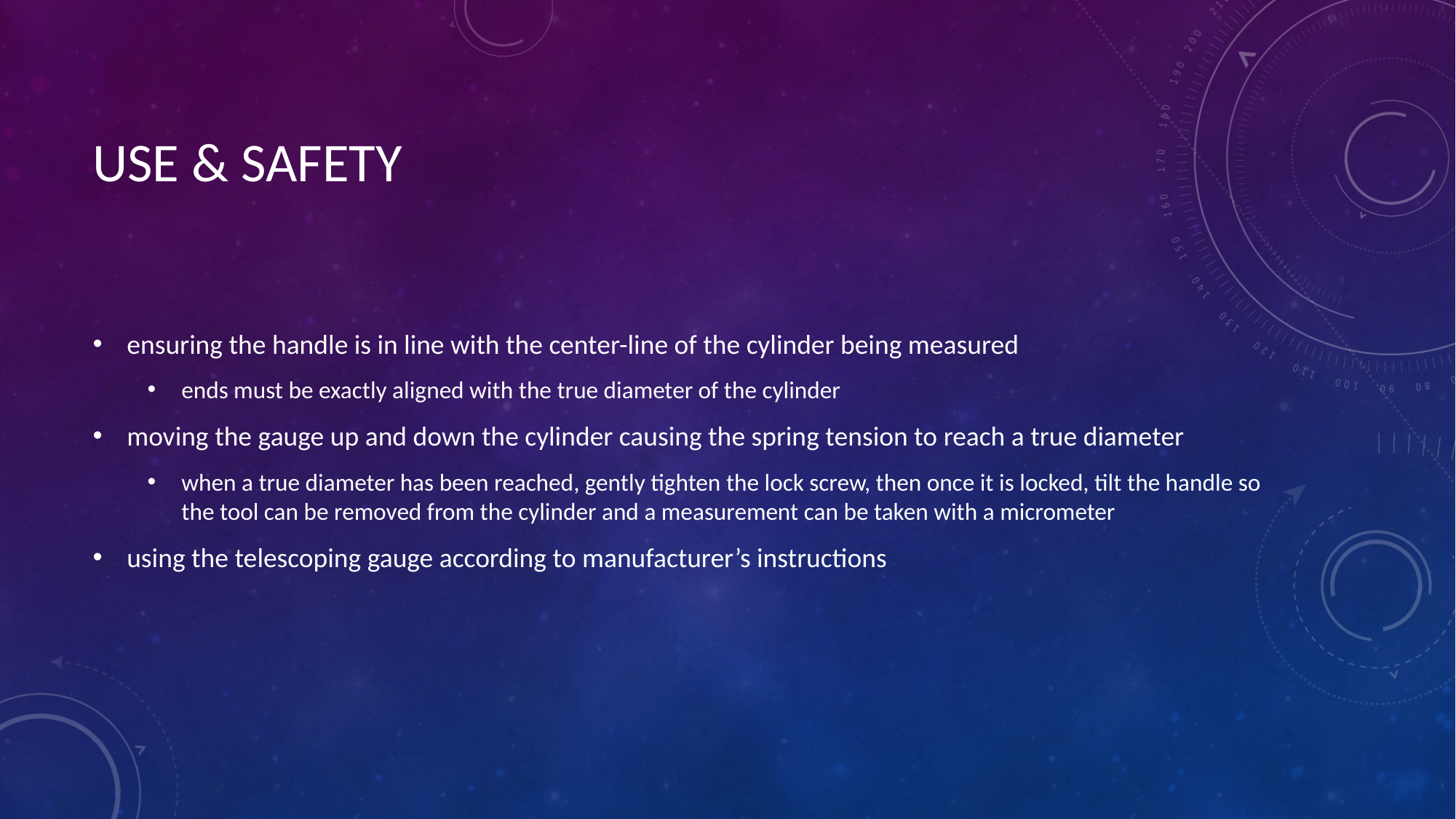

# Use & Safety
ensuring the handle is in line with the center-line of the cylinder being measured
ends must be exactly aligned with the true diameter of the cylinder
moving the gauge up and down the cylinder causing the spring tension to reach a true diameter
when a true diameter has been reached, gently tighten the lock screw, then once it is locked, tilt the handle so the tool can be removed from the cylinder and a measurement can be taken with a micrometer
using the telescoping gauge according to manufacturer’s instructions